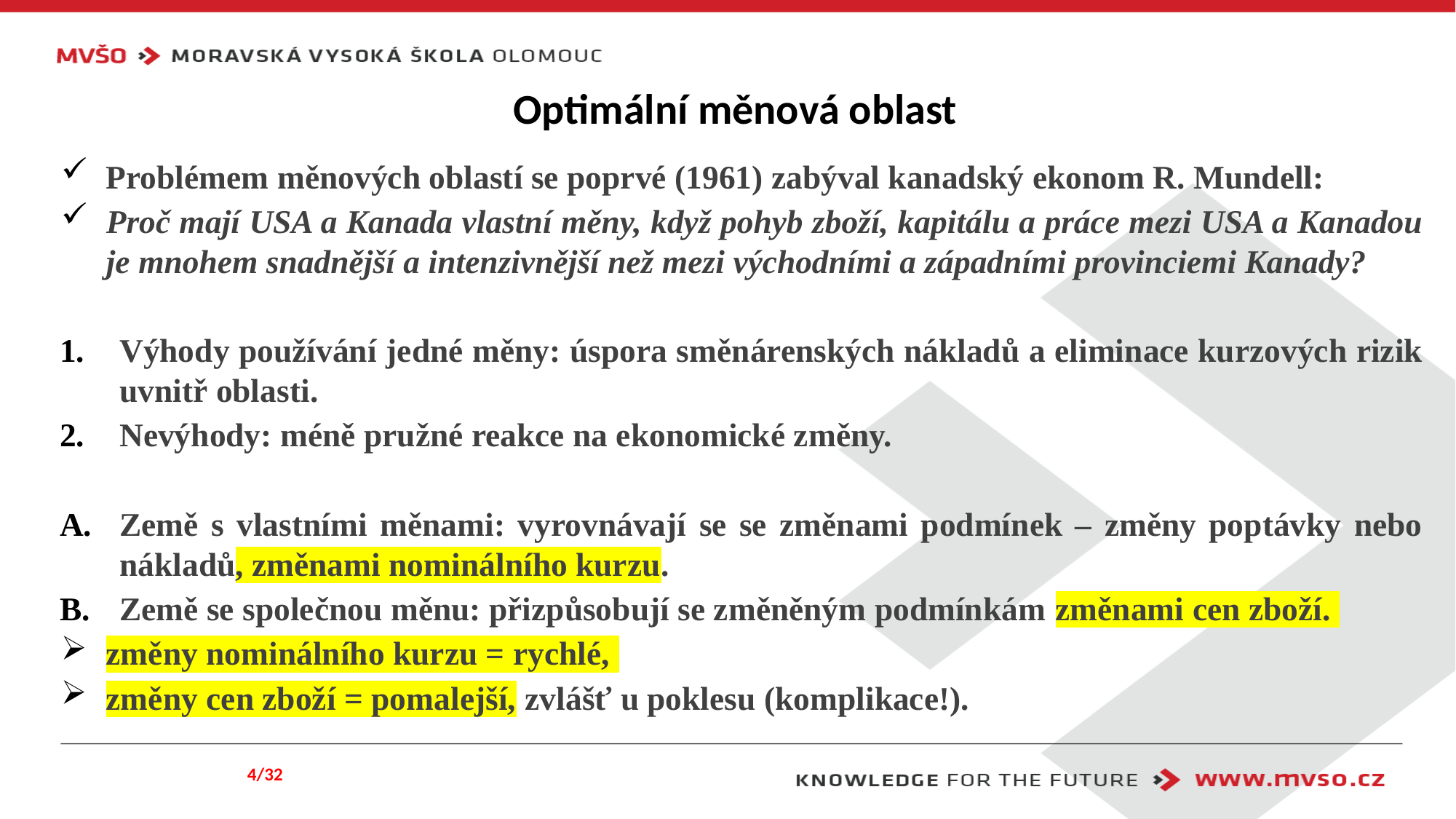

# Optimální měnová oblast
Problémem měnových oblastí se poprvé (1961) zabýval kanadský ekonom R. Mundell:
Proč mají USA a Kanada vlastní měny, když pohyb zboží, kapitálu a práce mezi USA a Kanadou je mnohem snadnější a intenzivnější než mezi východními a západními provinciemi Kanady?

Výhody používání jedné měny: úspora směnárenských nákladů a eliminace kurzových rizik uvnitř oblasti.
Nevýhody: méně pružné reakce na ekonomické změny.

Země s vlastními měnami: vyrovnávají se se změnami podmínek – změny poptávky nebo nákladů, změnami nominálního kurzu.
Země se společnou měnu: přizpůsobují se změněným podmínkám změnami cen zboží.
změny nominálního kurzu = rychlé,
změny cen zboží = pomalejší, zvlášť u poklesu (komplikace!).
4/32